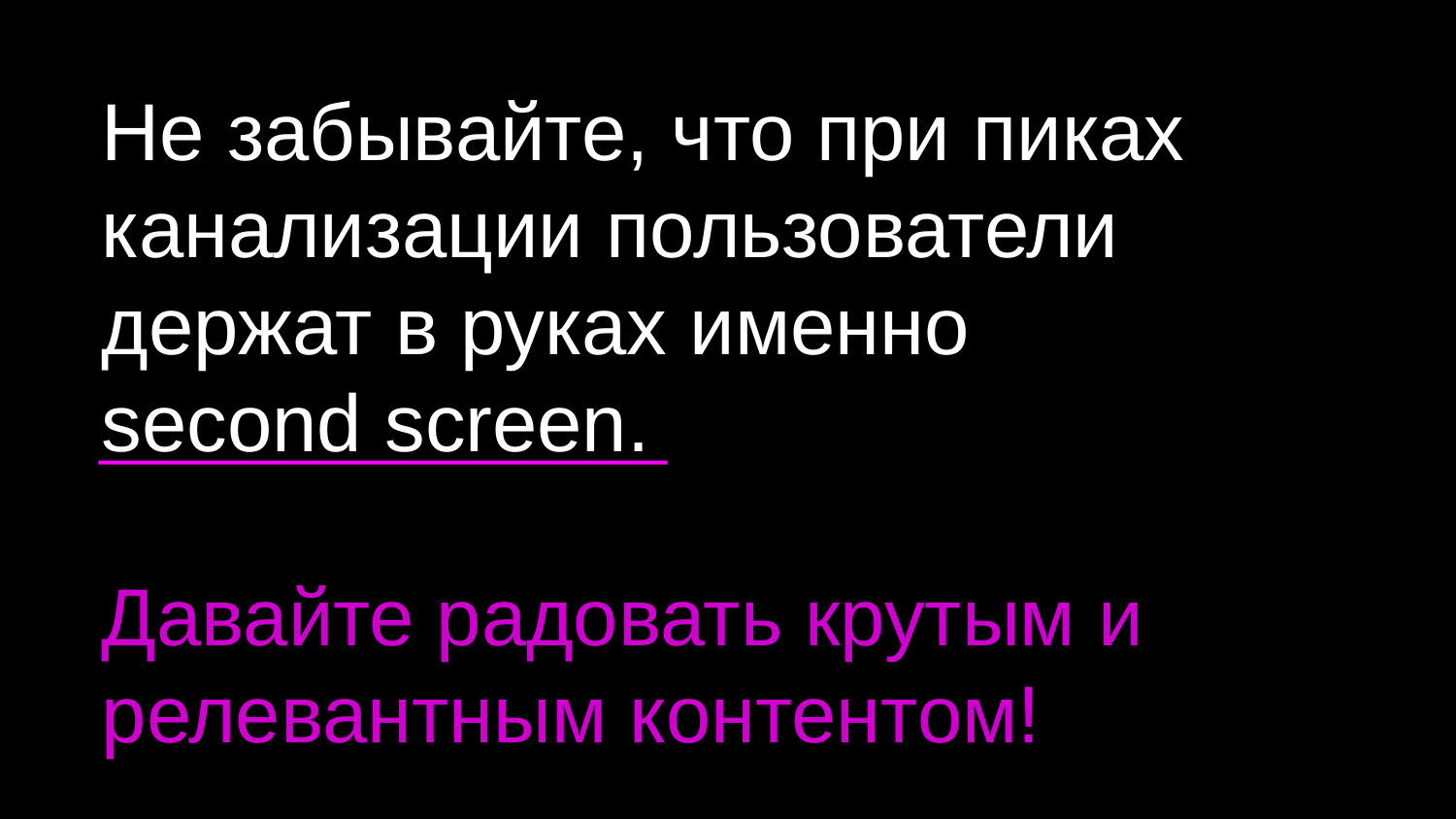

Не забывайте, что при пиках канализации пользователи держат в руках именно
second screen.

Давайте радовать крутым и релевантным контентом!